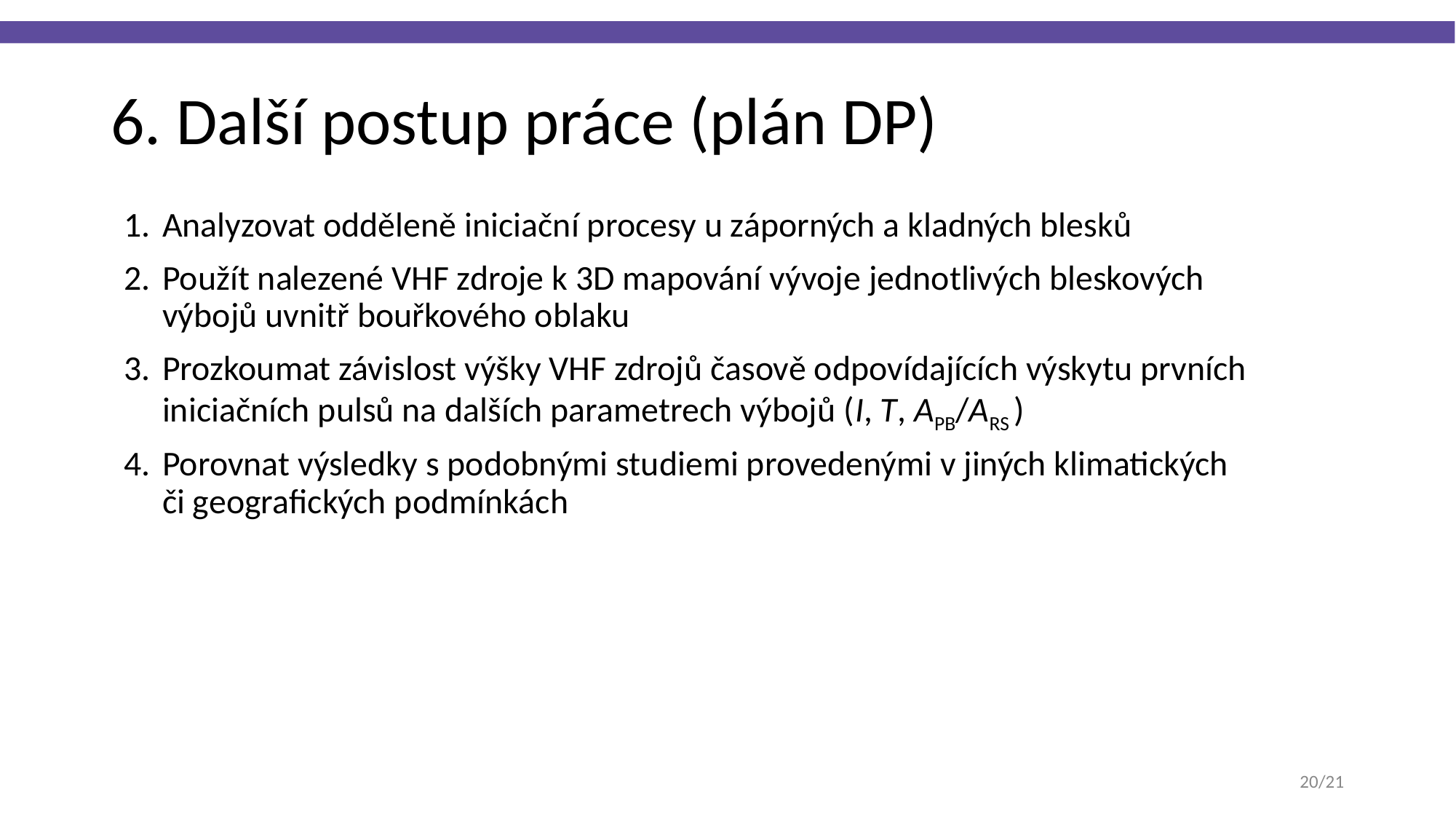

6. Další postup práce (plán DP)
Analyzovat odděleně iniciační procesy u záporných a kladných blesků
Použít nalezené VHF zdroje k 3D mapování vývoje jednotlivých bleskových výbojů uvnitř bouřkového oblaku
Prozkoumat závislost výšky VHF zdrojů časově odpovídajících výskytu prvních iniciačních pulsů na dalších parametrech výbojů (I, T, APB/ARS )
Porovnat výsledky s podobnými studiemi provedenými v jiných klimatických
či geografických podmínkách

20/21